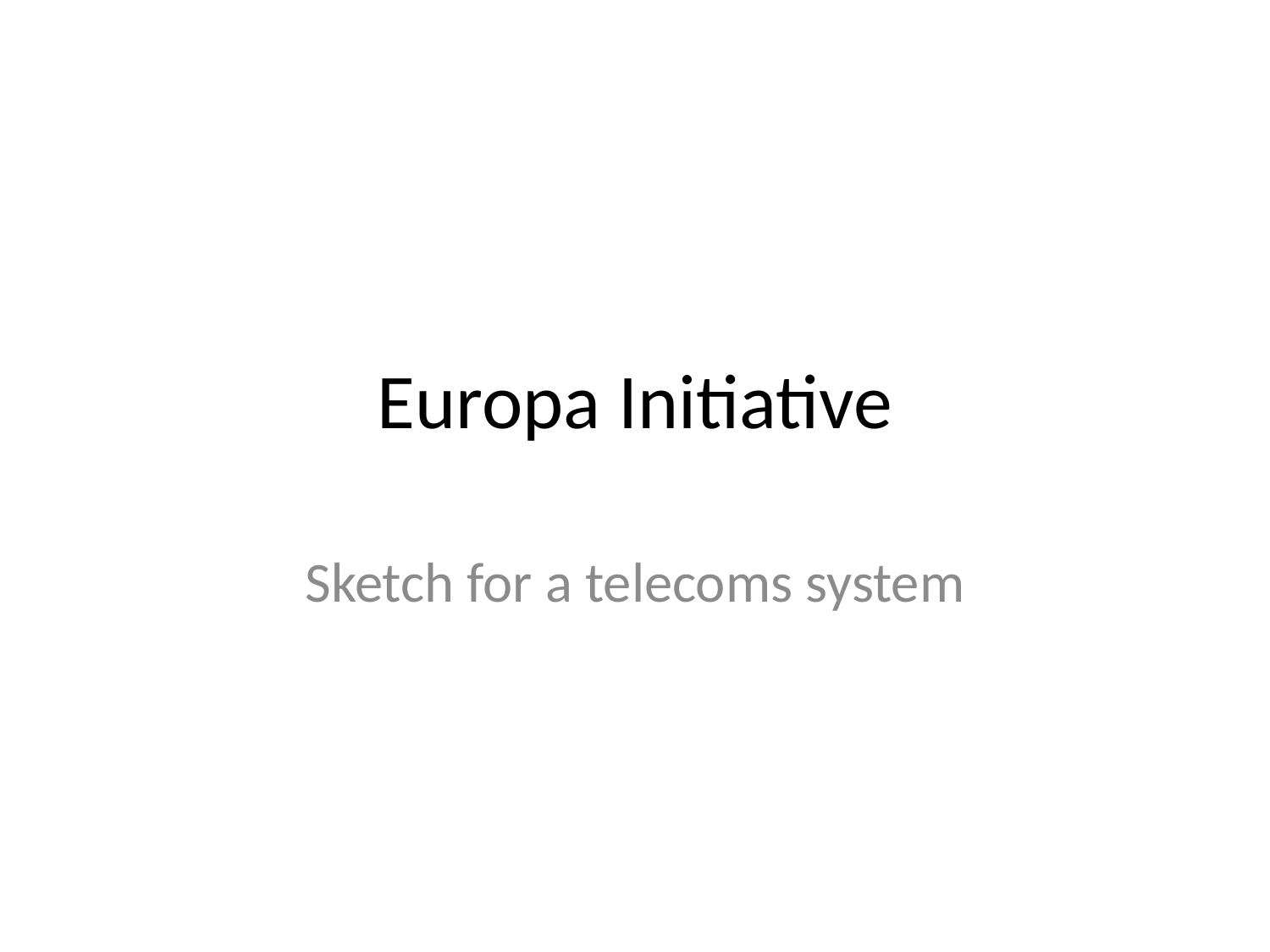

# Europa Initiative
Sketch for a telecoms system